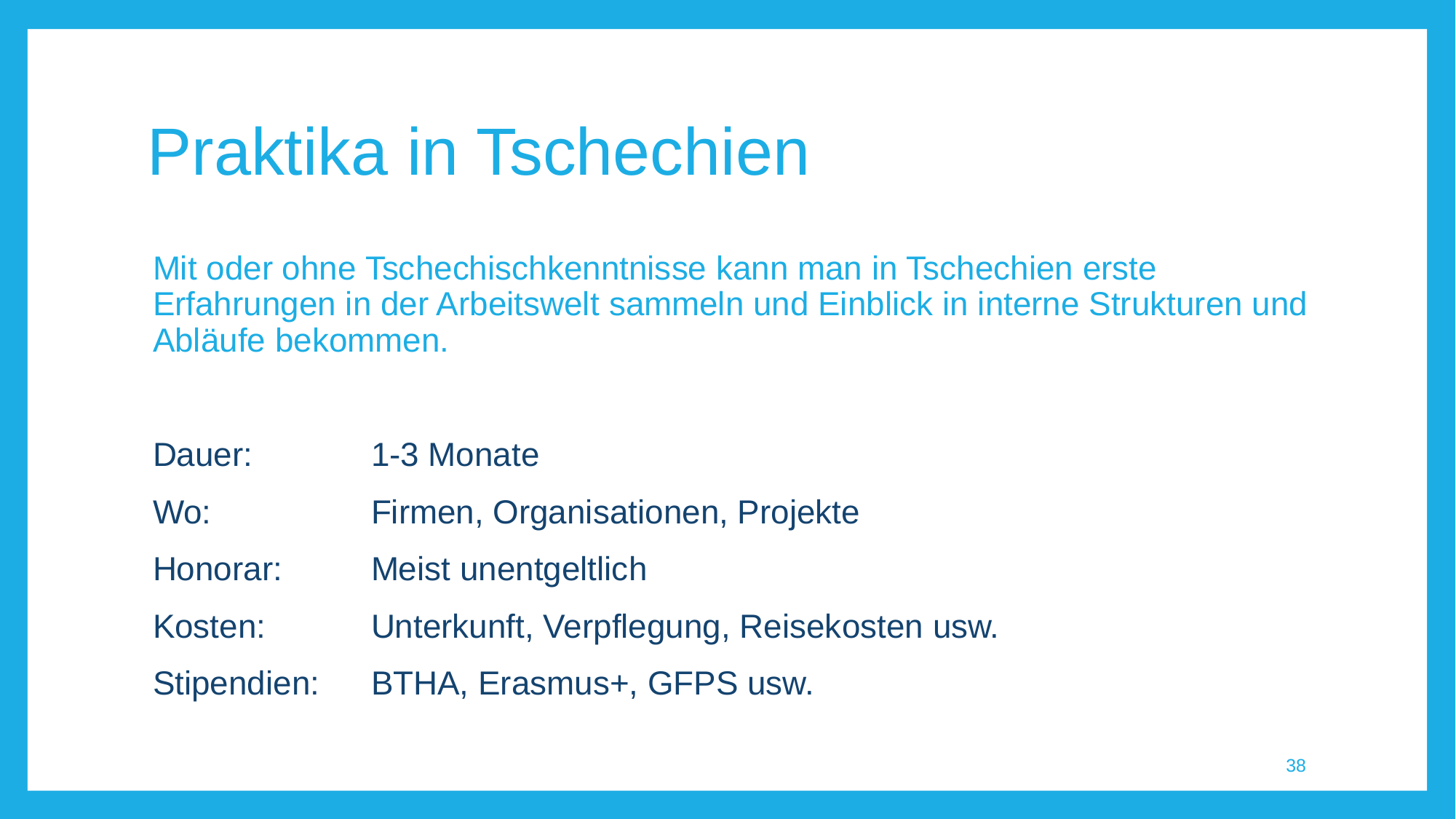

# Praktika in Tschechien
Mit oder ohne Tschechischkenntnisse kann man in Tschechien erste Erfahrungen in der Arbeitswelt sammeln und Einblick in interne Strukturen und Abläufe bekommen.

Dauer:		1-3 Monate
Wo:		Firmen, Organisationen, Projekte
Honorar: 	Meist unentgeltlich
Kosten:	Unterkunft, Verpflegung, Reisekosten usw.
Stipendien: 	BTHA, Erasmus+, GFPS usw.

38